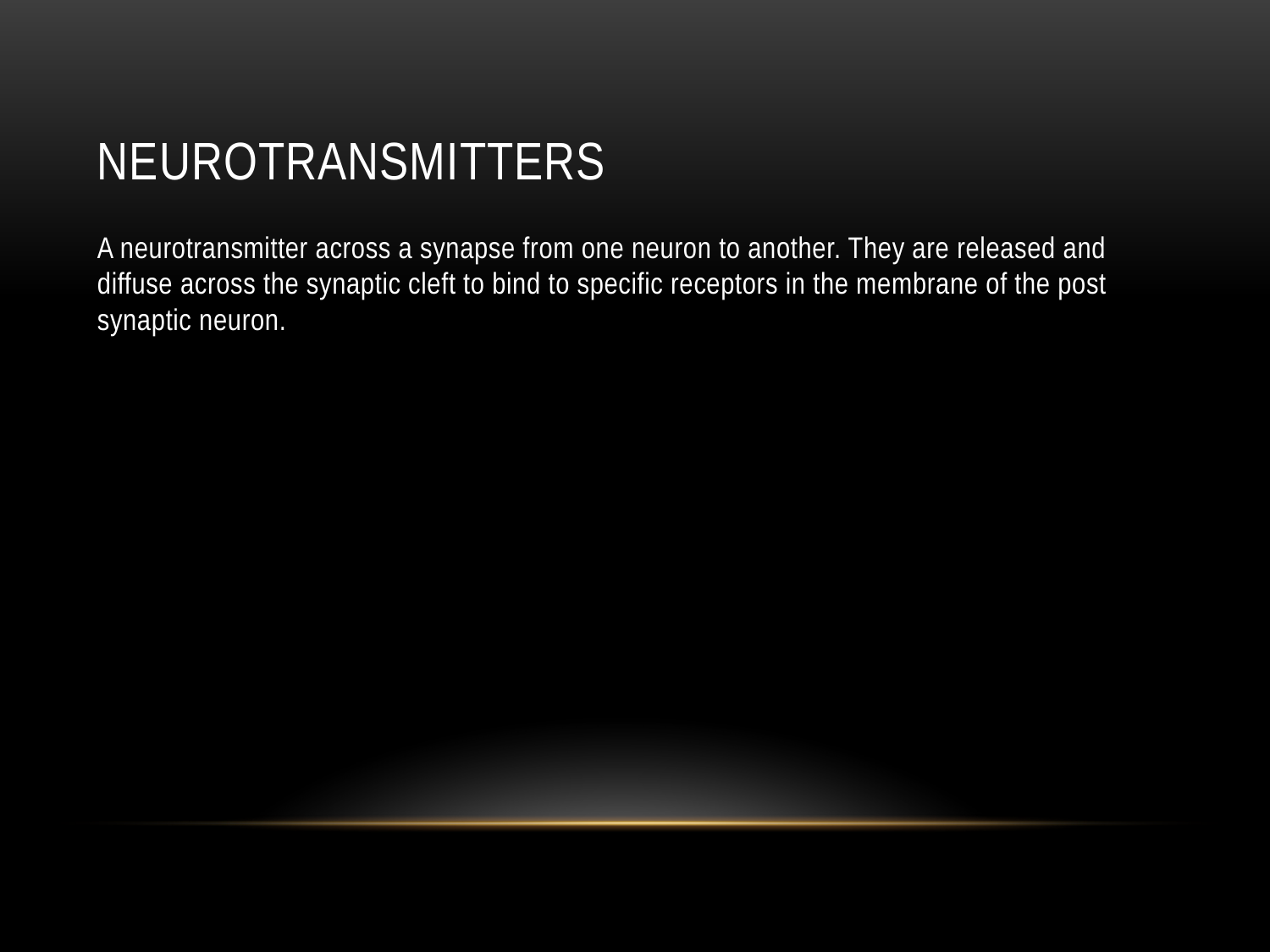

# neurotransmitters
A neurotransmitter across a synapse from one neuron to another. They are released and diffuse across the synaptic cleft to bind to specific receptors in the membrane of the post synaptic neuron.